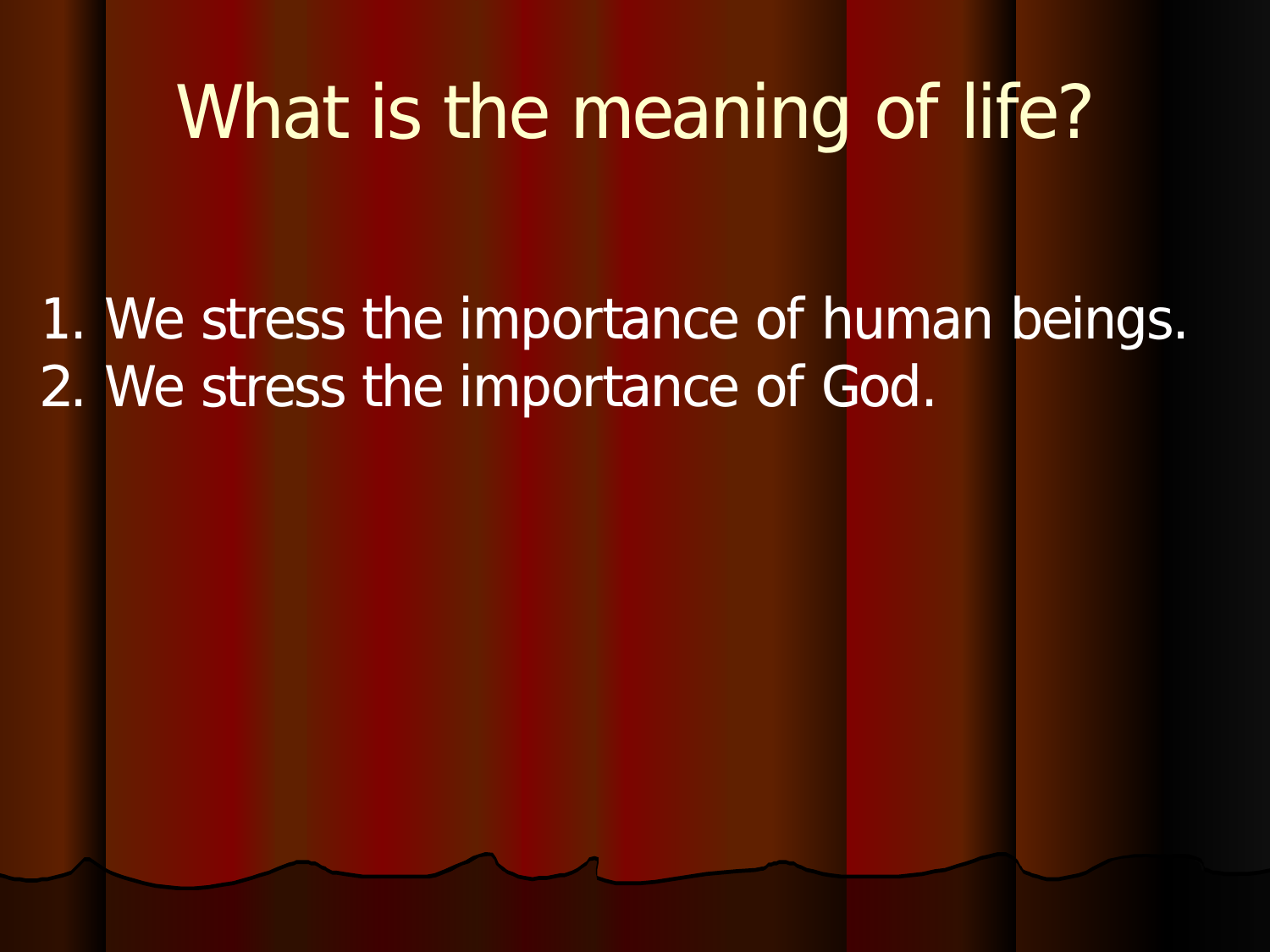

What is the meaning of life?

1. We stress the importance of human beings.
2. We stress the importance of God.